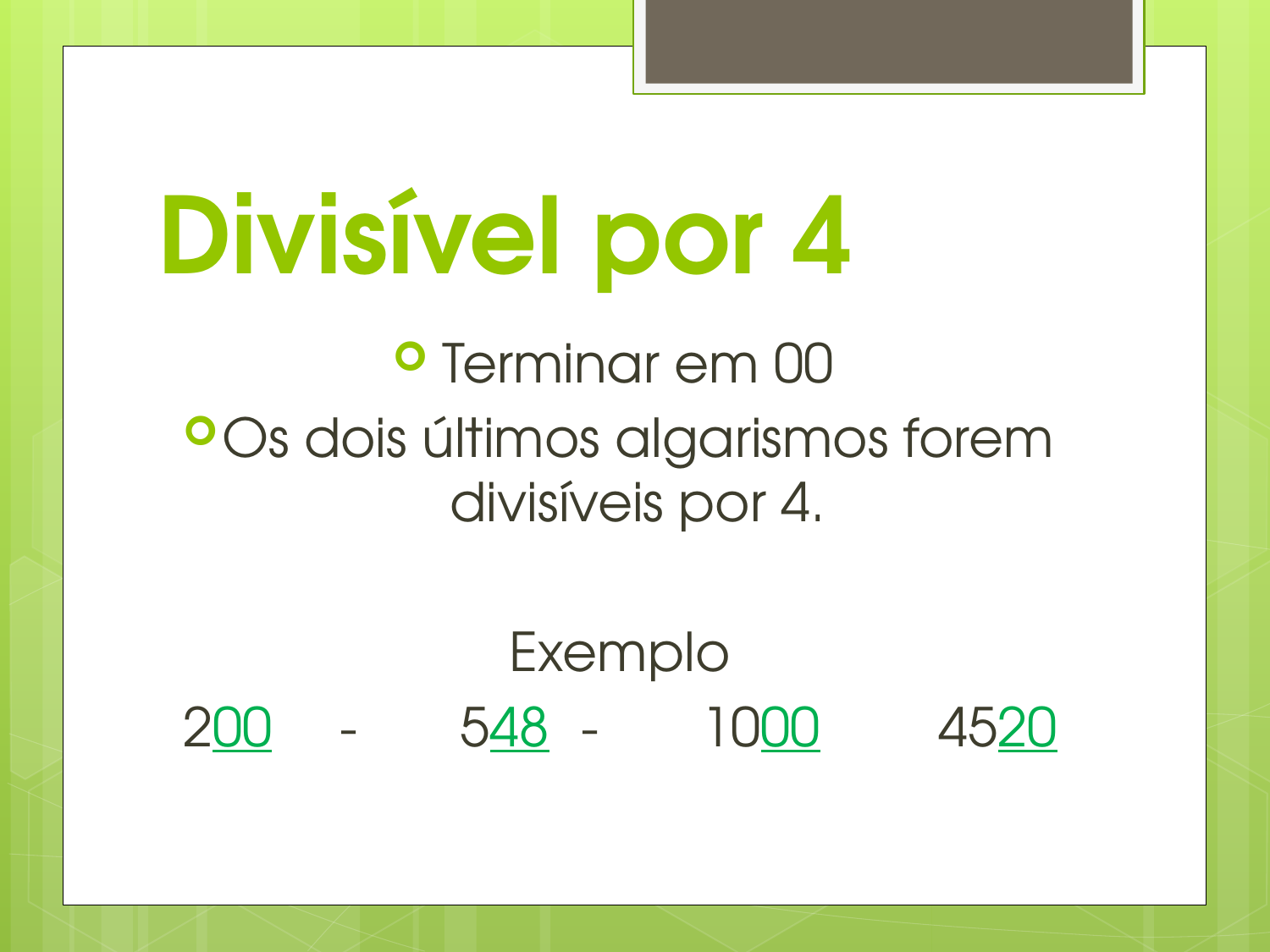

# Divisível por 4
Terminar em 00
Os dois últimos algarismos forem divisíveis por 4.

Exemplo
200 	- 	548	-	1000        4520